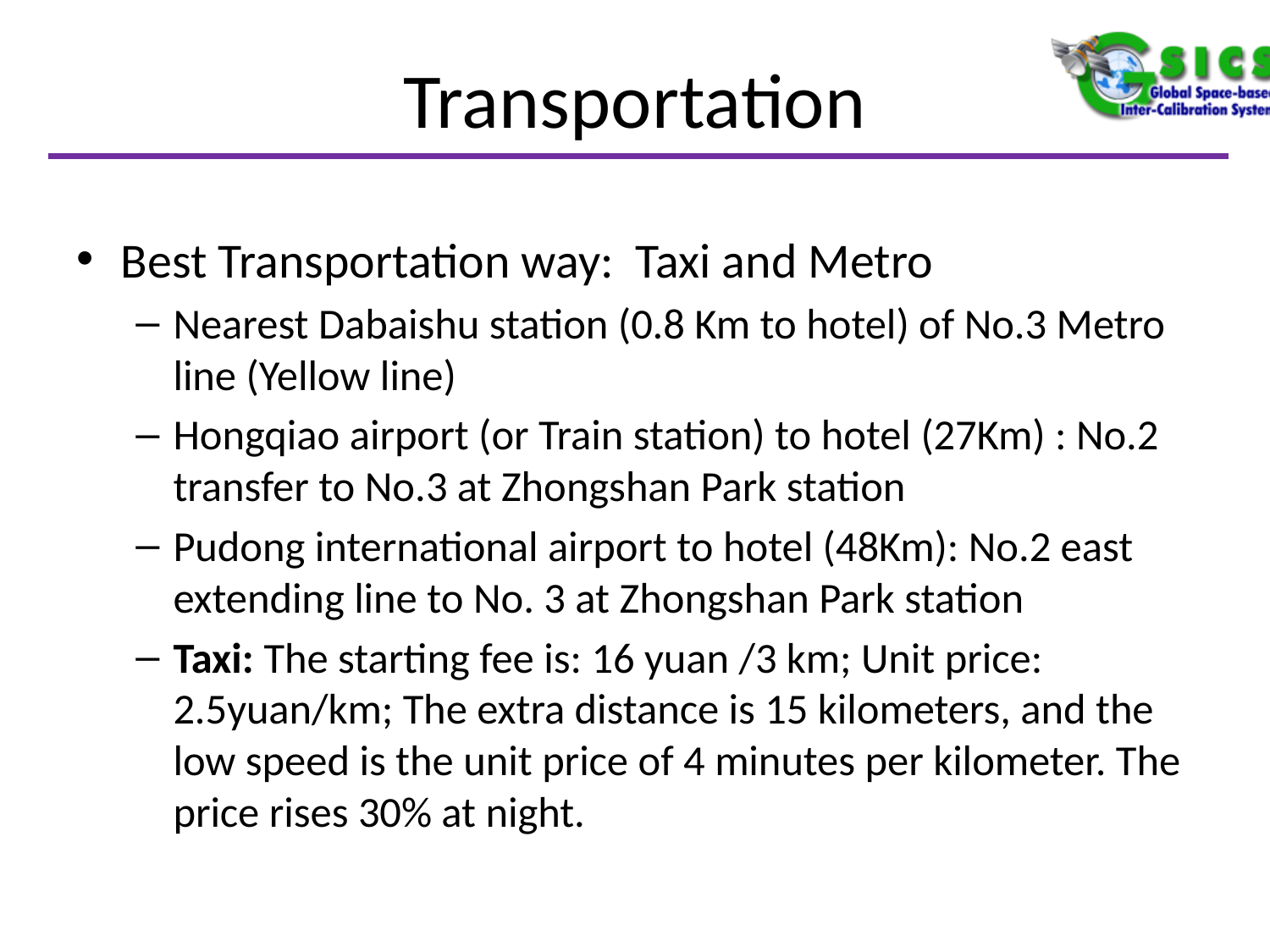

# Transportation
Best Transportation way:  Taxi and Metro
Nearest Dabaishu station (0.8 Km to hotel) of No.3 Metro line (Yellow line)
Hongqiao airport (or Train station) to hotel (27Km) : No.2 transfer to No.3 at Zhongshan Park station
Pudong international airport to hotel (48Km): No.2 east extending line to No. 3 at Zhongshan Park station
Taxi: The starting fee is: 16 yuan /3 km; Unit price: 2.5yuan/km; The extra distance is 15 kilometers, and the low speed is the unit price of 4 minutes per kilometer. The price rises 30% at night.